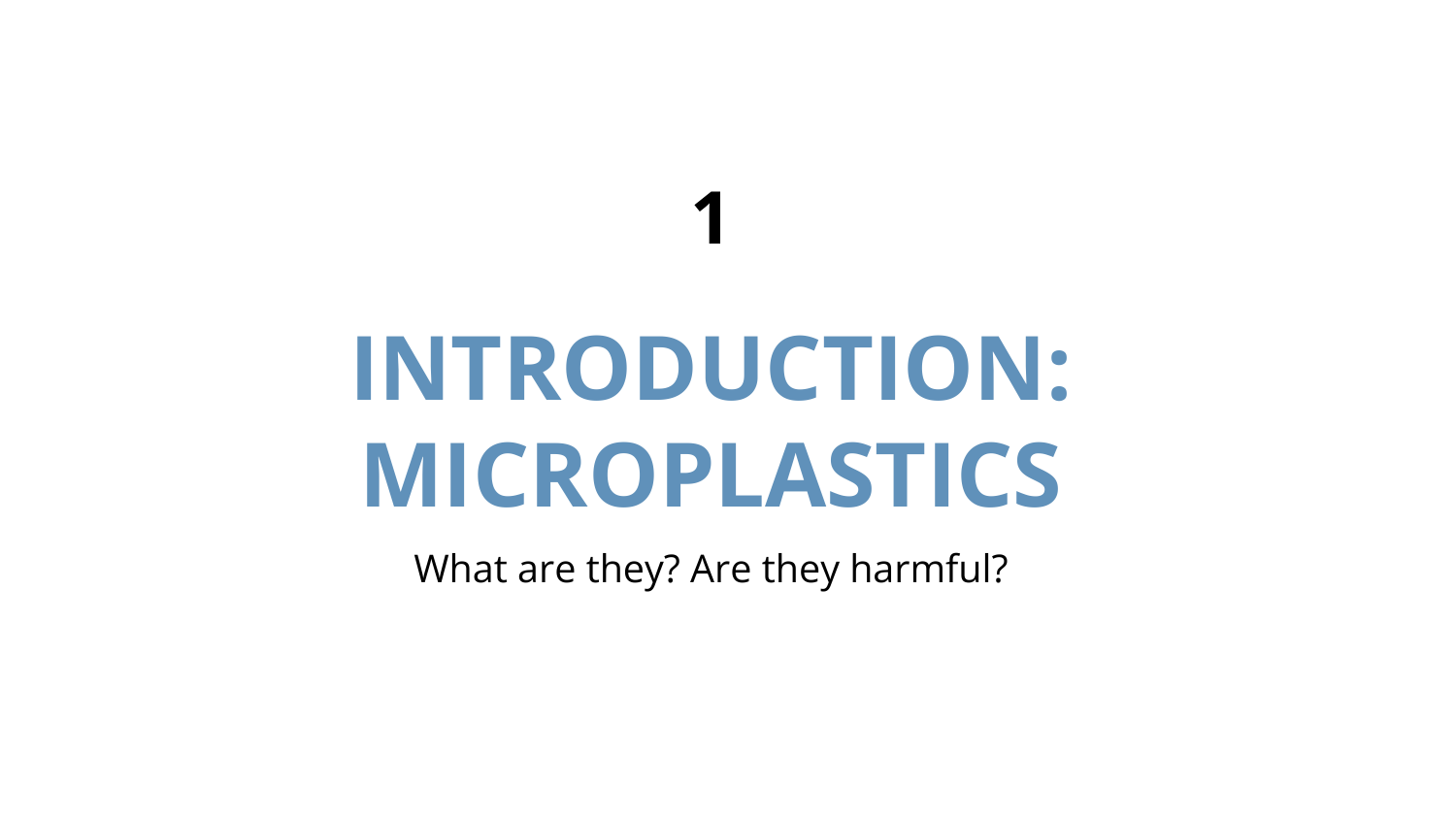

1
INTRODUCTION: Microplastics
What are they? Are they harmful?